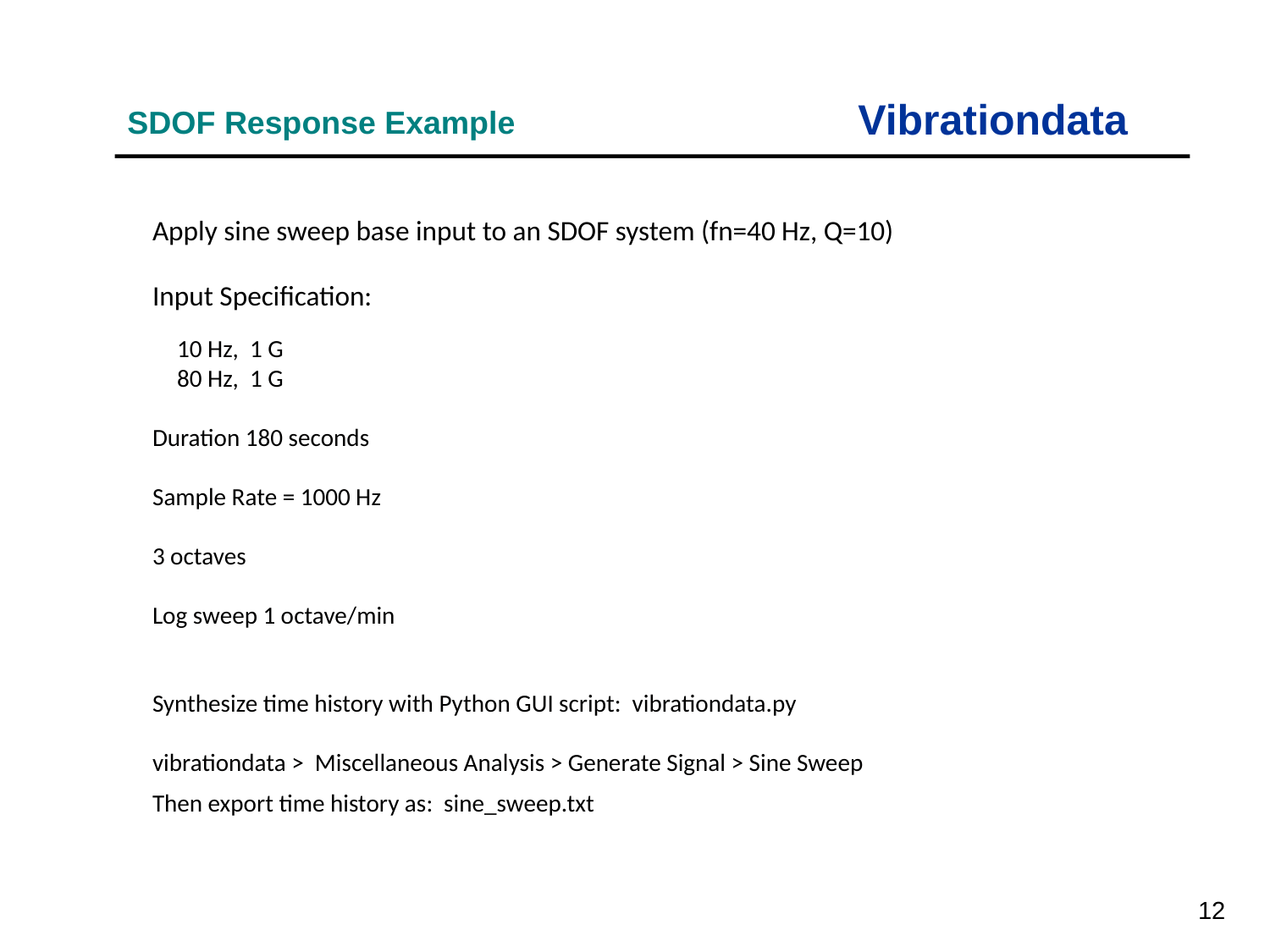

Vibrationdata
SDOF Response Example

Apply sine sweep base input to an SDOF system (fn=40 Hz, Q=10)
Input Specification:
	10 Hz,  1 G
	80 Hz,  1 G

Duration 180 seconds

Sample Rate = 1000 Hz

3 octaves

Log sweep 1 octave/min

Synthesize time history with Python GUI script:  vibrationdata.py

vibrationdata >  Miscellaneous Analysis > Generate Signal > Sine Sweep
Then export time history as:  sine_sweep.txt

12